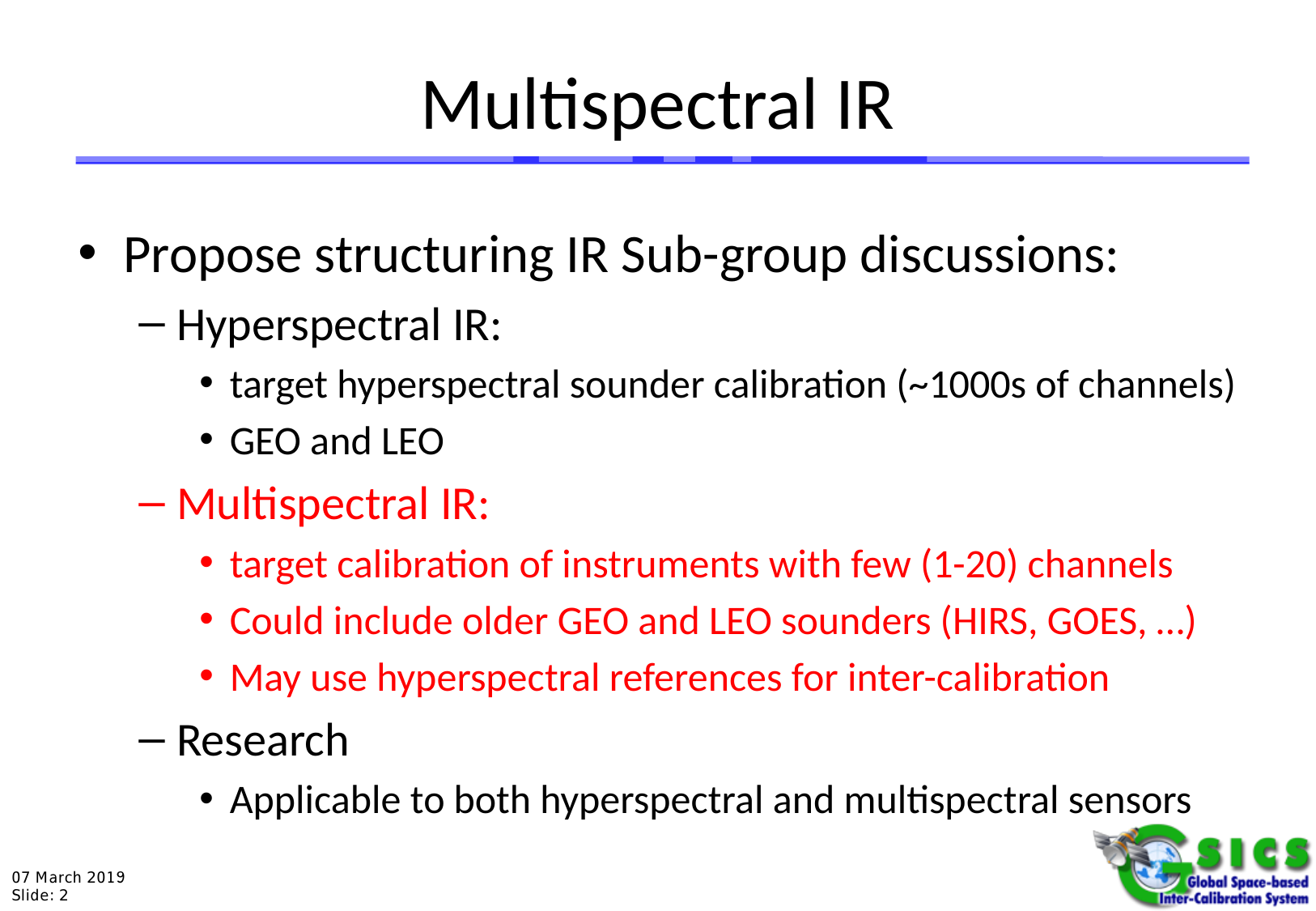

# Multispectral IR
Propose structuring IR Sub-group discussions:
Hyperspectral IR:
target hyperspectral sounder calibration (~1000s of channels)
GEO and LEO
Multispectral IR:
target calibration of instruments with few (1-20) channels
Could include older GEO and LEO sounders (HIRS, GOES, …)
May use hyperspectral references for inter-calibration
Research
Applicable to both hyperspectral and multispectral sensors